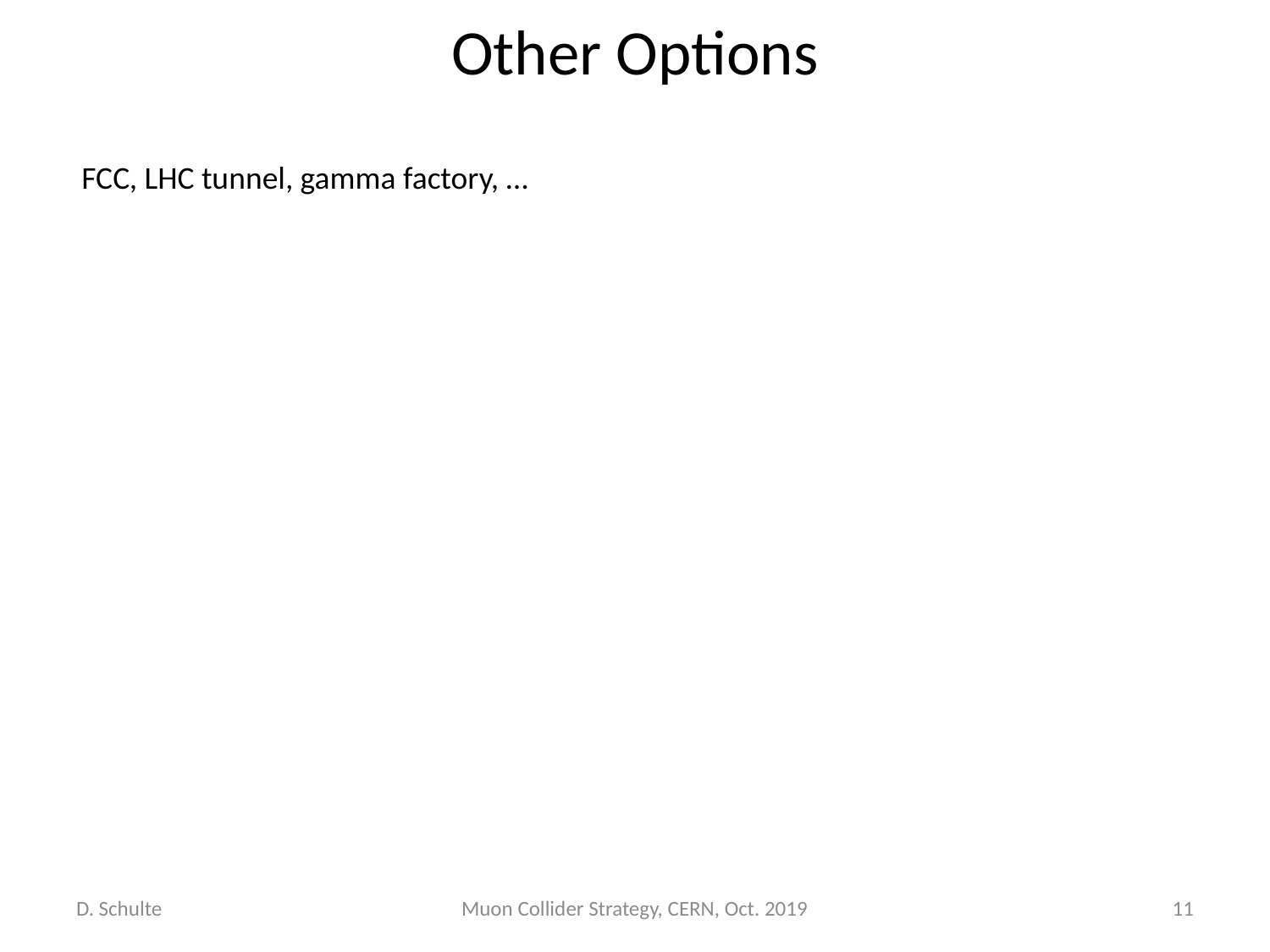

# Other Options
FCC, LHC tunnel, gamma factory, …
D. Schulte
Muon Collider Strategy, CERN, Oct. 2019
11